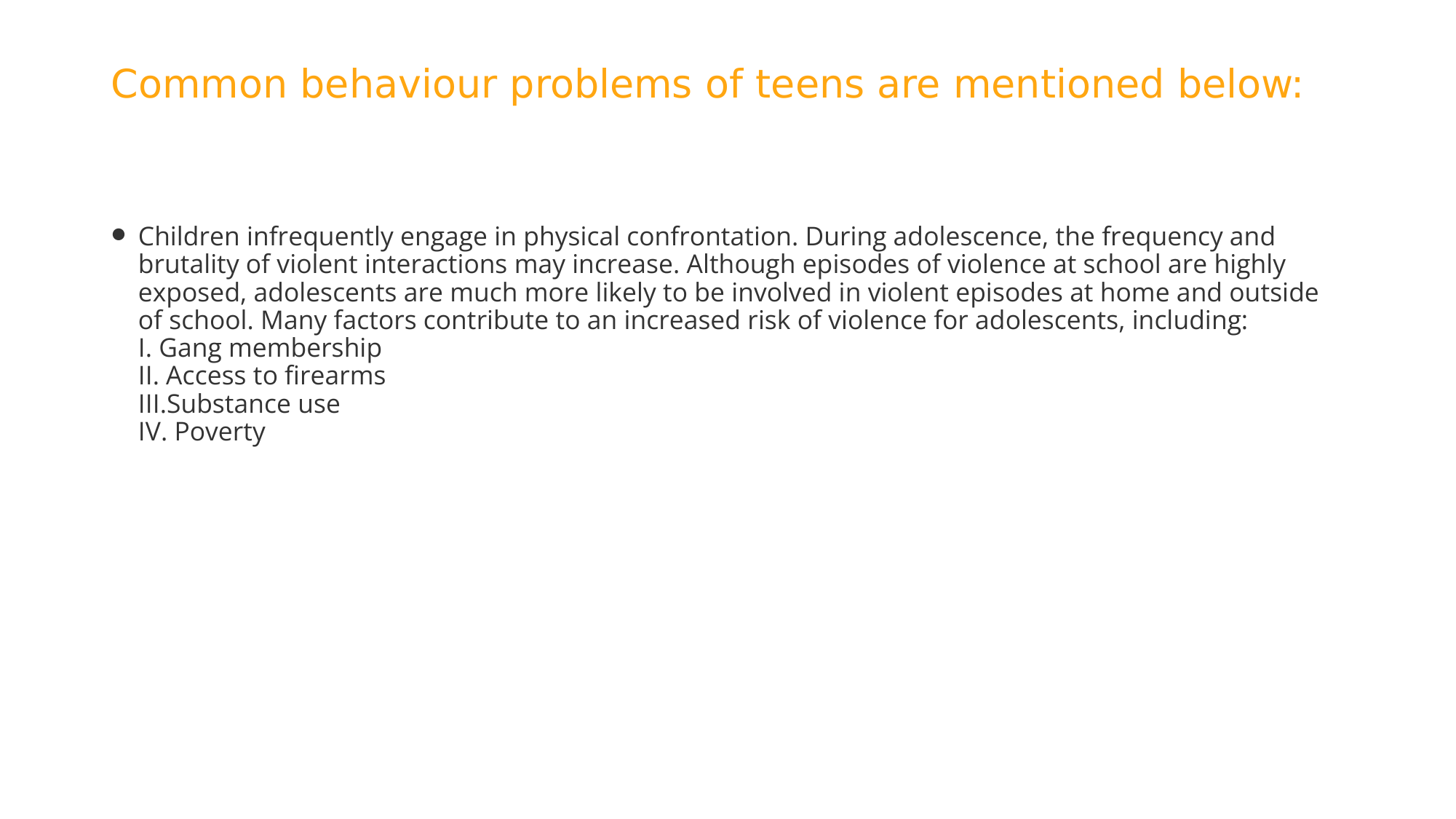

# Common behaviour problems of teens are mentioned below:
Children infrequently engage in physical confrontation. During adolescence, the frequency and brutality of violent interactions may increase. Although episodes of violence at school are highly exposed, adolescents are much more likely to be involved in violent episodes at home and outside of school. Many factors contribute to an increased risk of violence for adolescents, including:
I. Gang membership
II. Access to firearms
III.Substance use
IV. Poverty